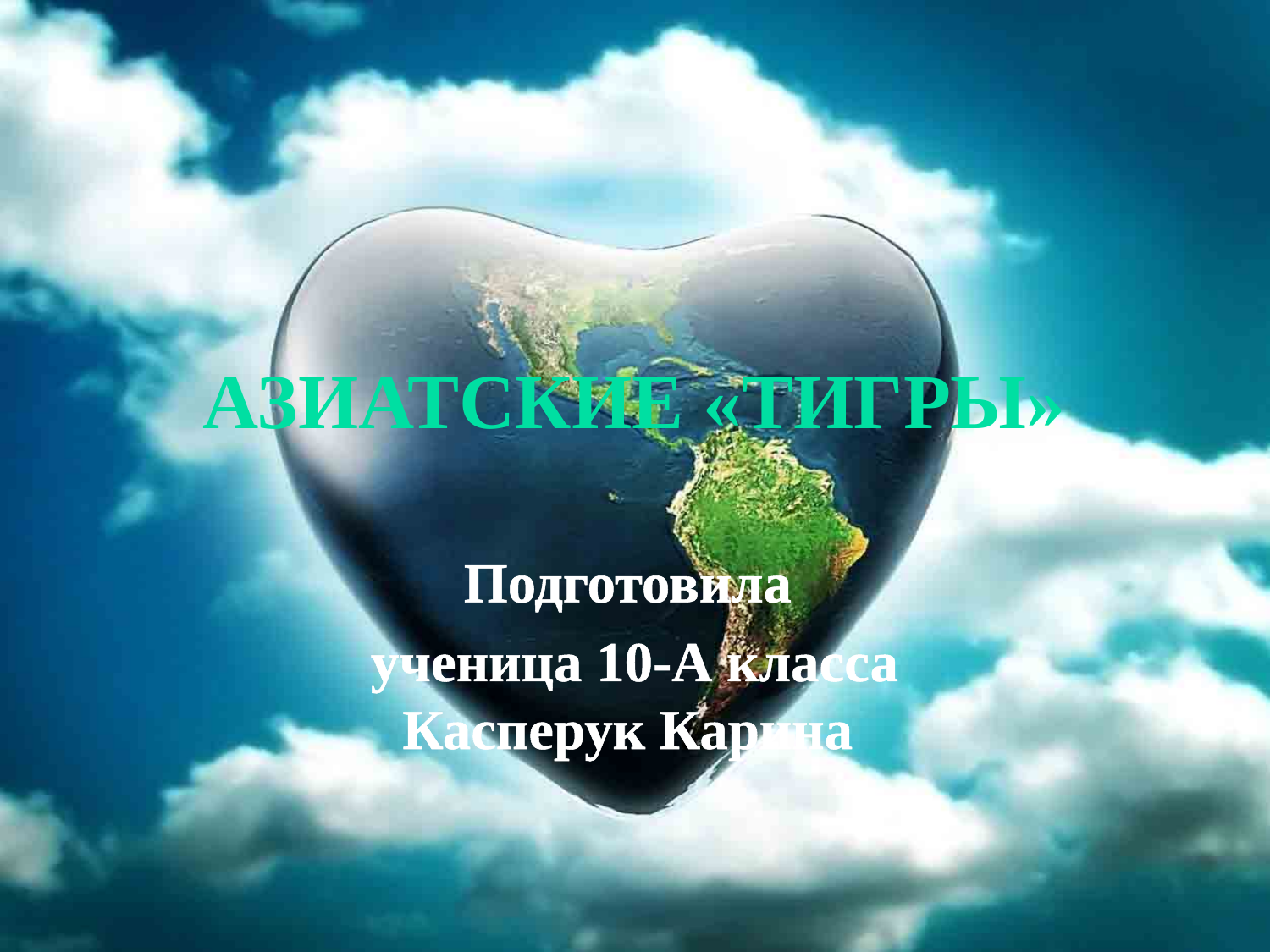

# Азиатские «тигры»
Подготовила
ученица 10-А класса
Касперук Карина